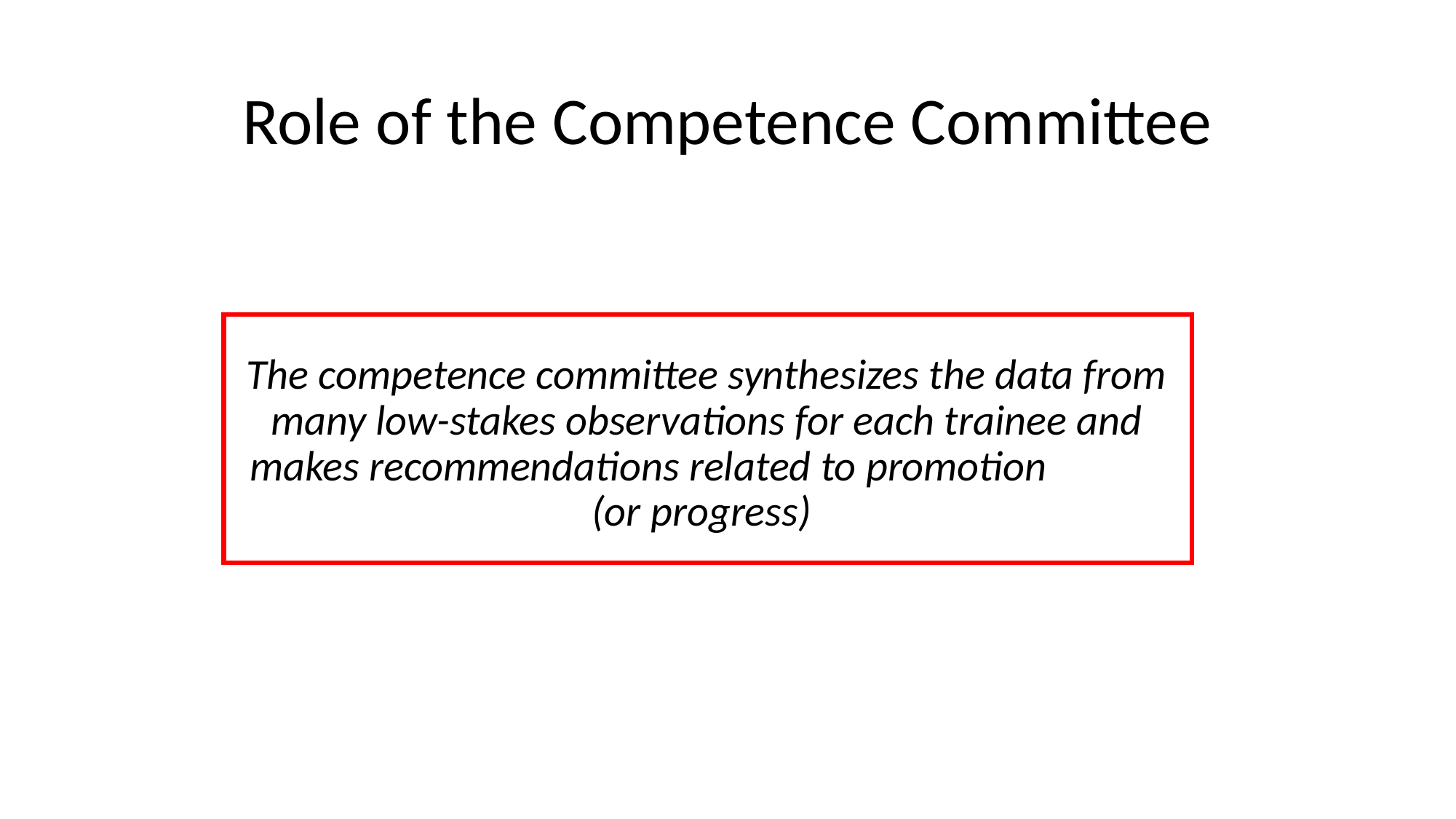

# Role of the Competence Committee

The competence committee synthesizes the data from many low-stakes observations for each trainee and makes recommendations related to promotion             (or progress)